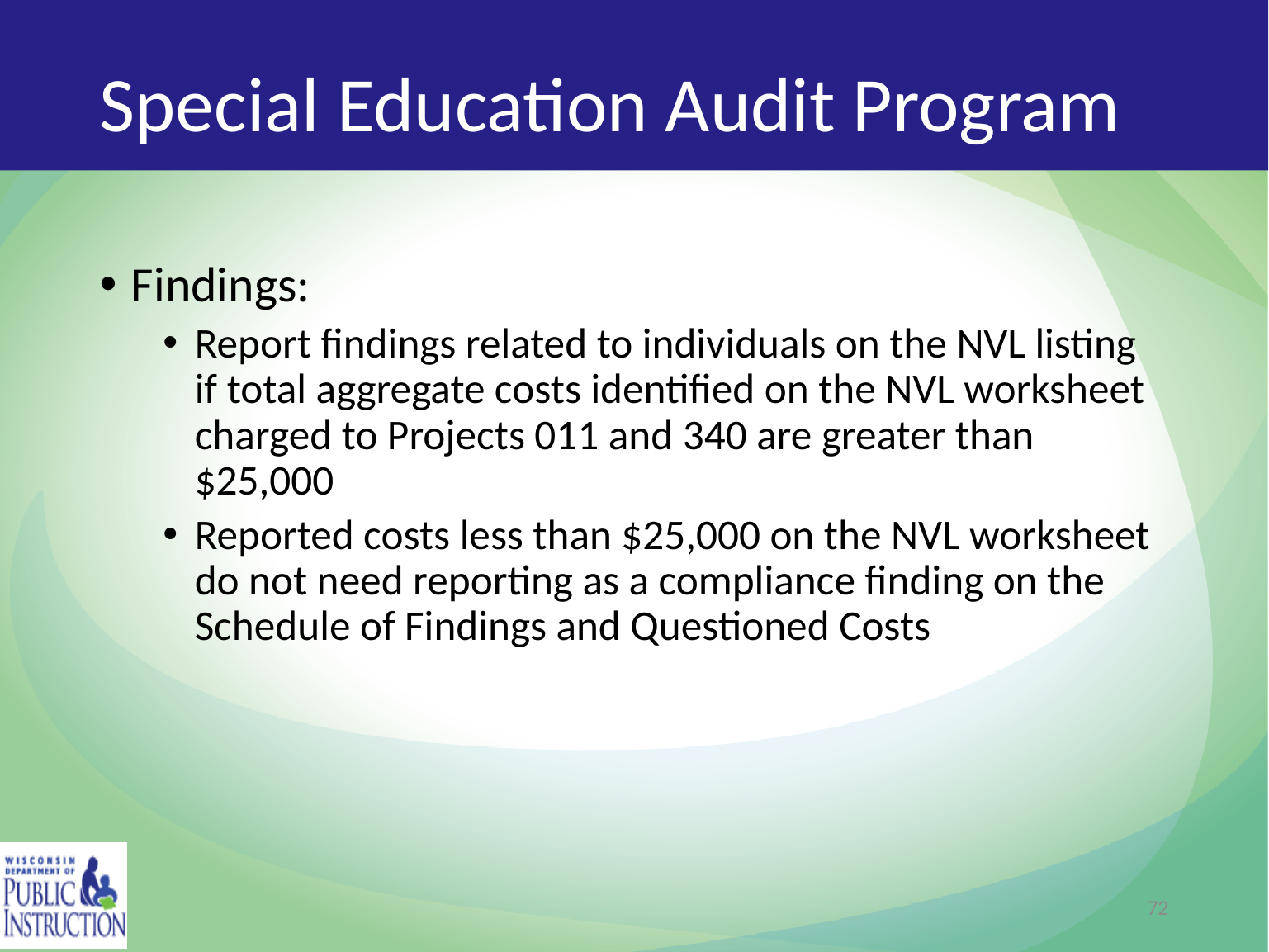

# Special Education Audit Program
Findings:
Report findings related to individuals on the NVL listing if total aggregate costs identified on the NVL worksheet charged to Projects 011 and 340 are greater than $25,000
Reported costs less than $25,000 on the NVL worksheet do not need reporting as a compliance finding on the Schedule of Findings and Questioned Costs
72